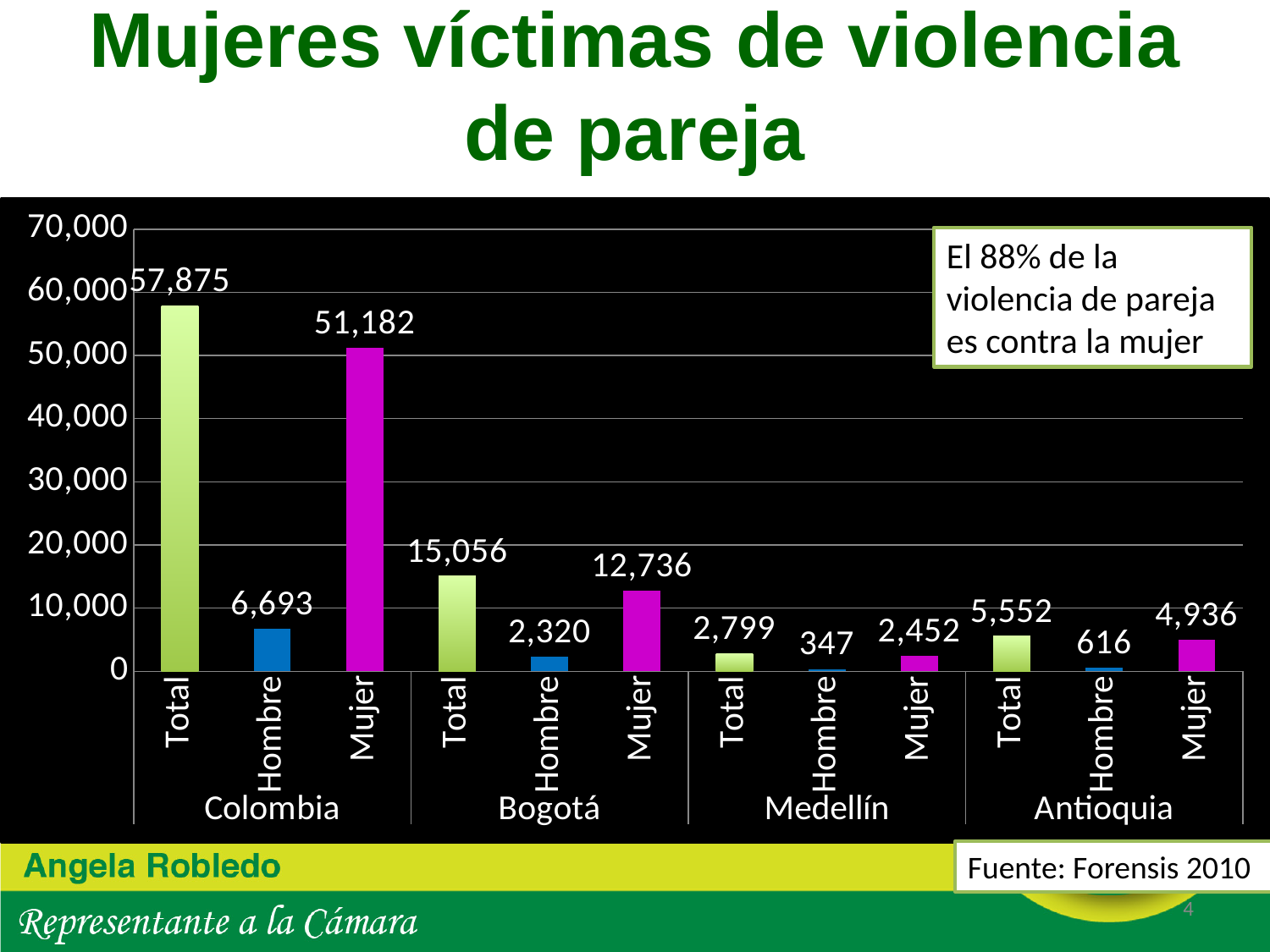

# Mujeres víctimas de violencia de pareja

### Chart

| Category |  |
|---|---|
| Total | 57875.0 |
| Hombre | 6693.0 |
| Mujer | 51182.0 |
| Total | 15056.0 |
| Hombre | 2320.0 |
| Mujer | 12736.0 |
| Total | 2799.0 |
| Hombre | 347.0 |
| Mujer | 2452.0 |
| Total | 5552.0 |
| Hombre | 616.0 |
| Mujer | 4936.0 |
El 88% de la violencia de pareja es contra la mujer
Fuente: Forensis 2010

4